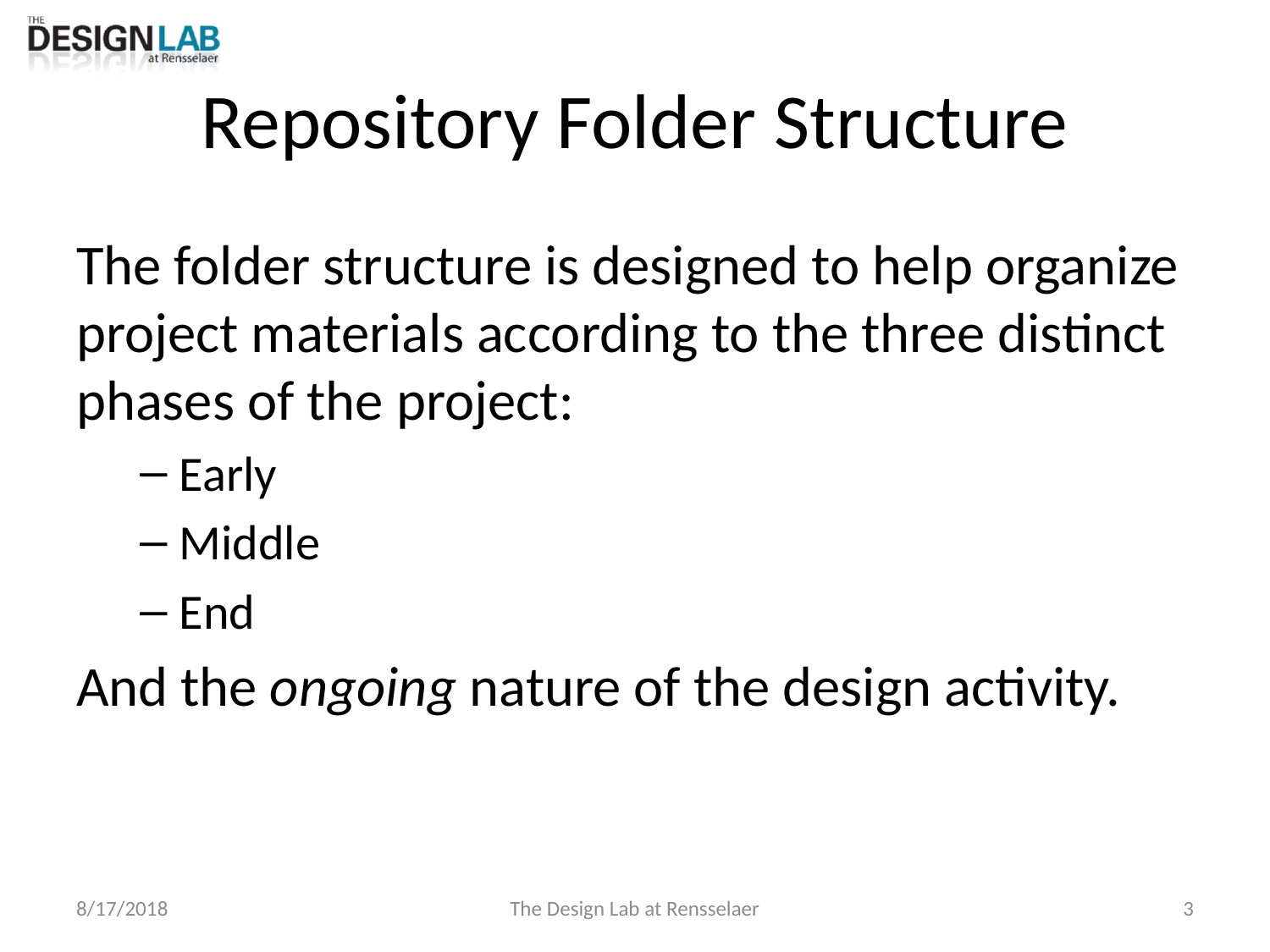

# Repository Folder Structure
The folder structure is designed to help organize project materials according to the three distinct phases of the project:
Early
Middle
End
And the ongoing nature of the design activity.

8/17/2018
The Design Lab at Rensselaer
3